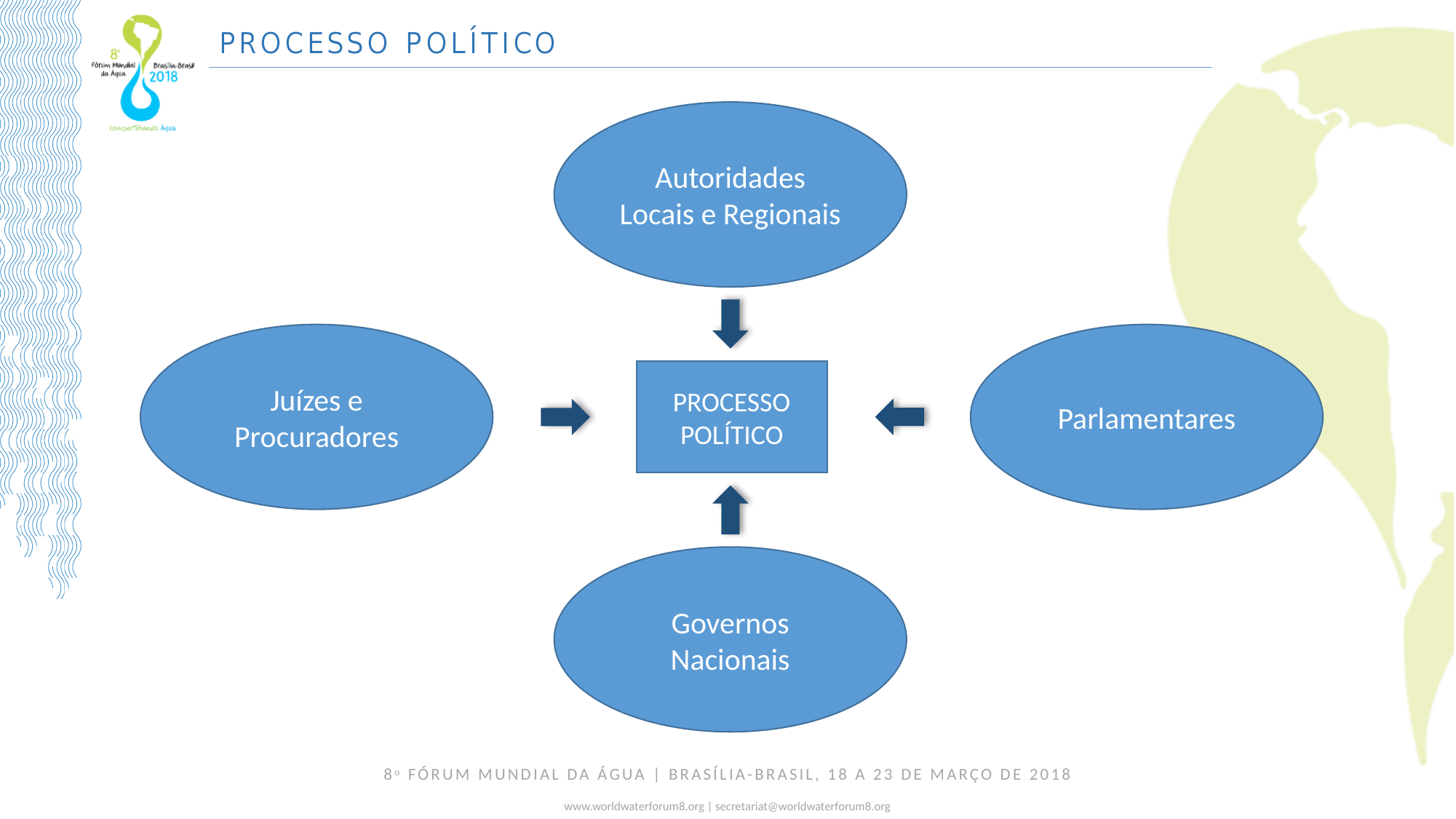

PROCESSO POLÍTICO
Autoridades Locais e Regionais

Juízes e Procuradores
Parlamentares
PROCESSO POLÍTICO
Judiciary

Governos Nacionais